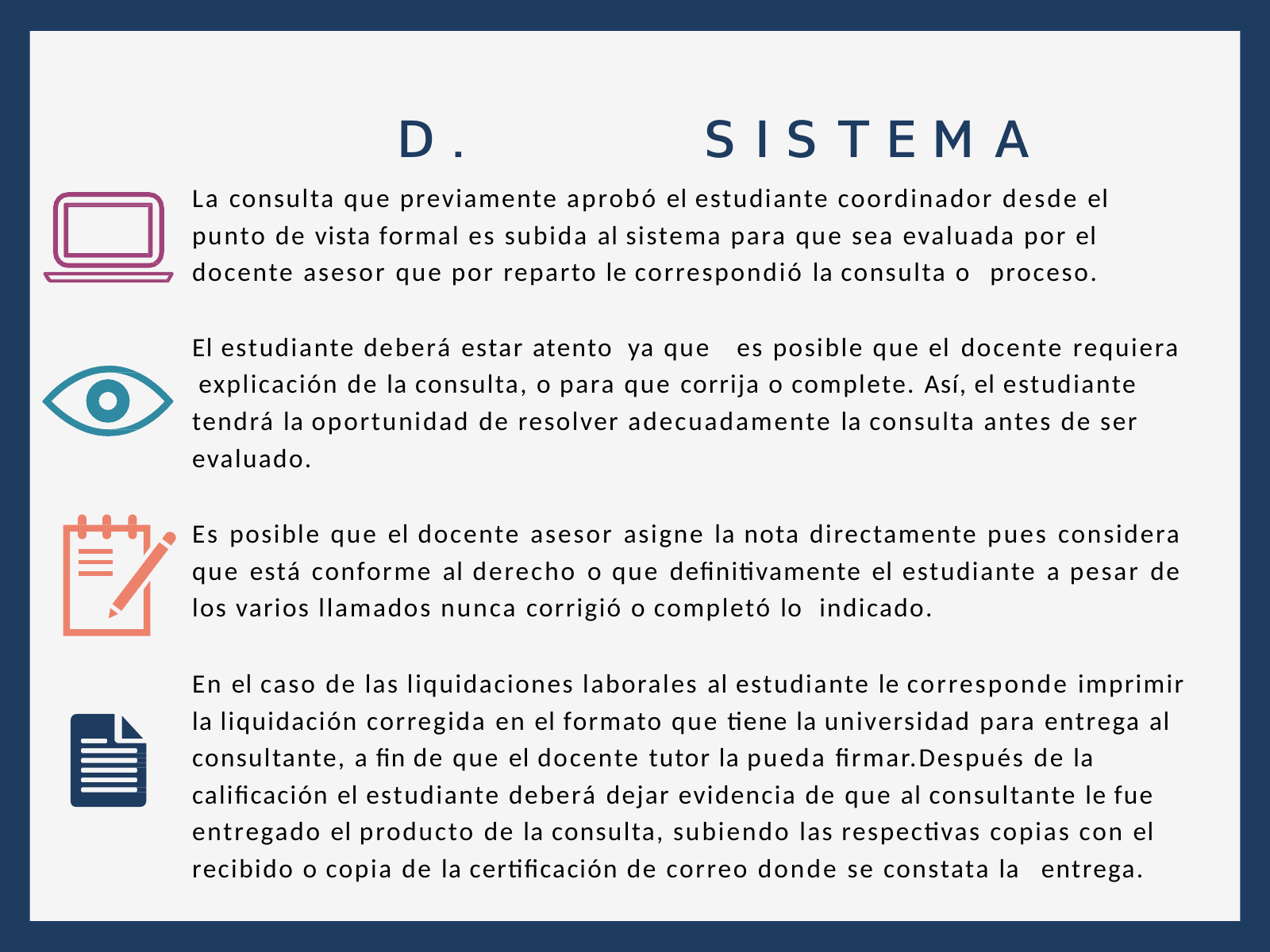

# D .	S I S T E M A
La consulta que previamente aprobó el estudiante coordinador desde el  punto de vista formal es subida al sistema para que sea evaluada por el  docente asesor que por reparto le correspondió la consulta o  proceso.

El estudiante deberá estar atento ya que	es posible que el docente requiera  explicación de la consulta, o para que corrija o complete. Así, el estudiante  tendrá la oportunidad de resolver adecuadamente la consulta antes de ser  evaluado.

Es posible que el docente asesor asigne la nota directamente pues considera  que está conforme al derecho o que definitivamente el estudiante a pesar de  los varios llamados nunca corrigió o completó lo  indicado.

En el caso de las liquidaciones laborales al estudiante le corresponde imprimir  la liquidación corregida en el formato que tiene la universidad para entrega al  consultante, a fin de que el docente tutor la pueda firmar.Después de la  calificación el estudiante deberá dejar evidencia de que al consultante le fue  entregado el producto de la consulta, subiendo las respectivas copias con el  recibido o copia de la certificación de correo donde se constata la  entrega.